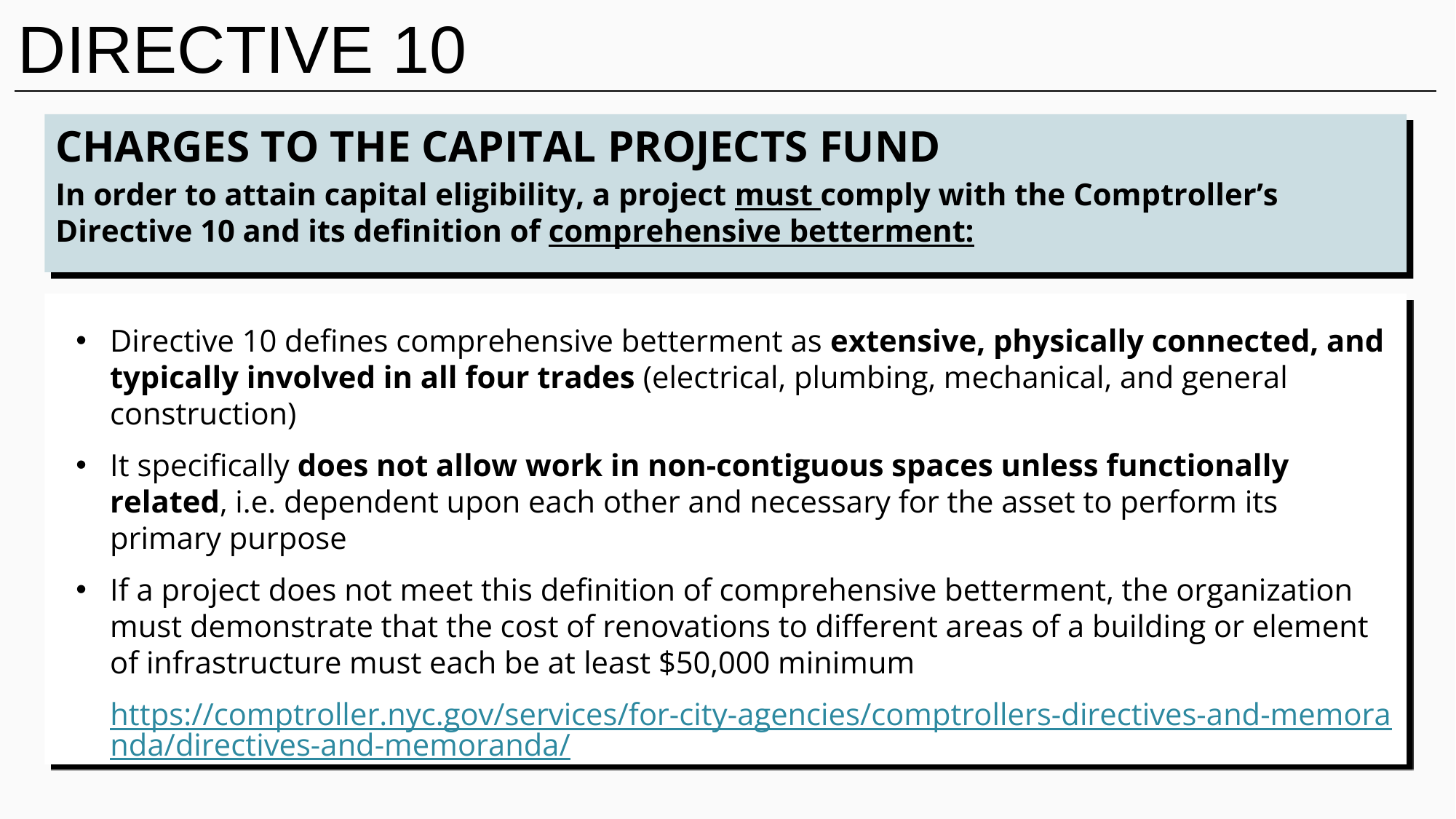

# DIRECTIVE 10
CHARGES TO THE CAPITAL PROJECTS FUND
In order to attain capital eligibility, a project must comply with the Comptroller’s Directive 10 and its definition of comprehensive betterment:
Directive 10 defines comprehensive betterment as extensive, physically connected, and typically involved in all four trades (electrical, plumbing, mechanical, and general construction)
It specifically does not allow work in non-contiguous spaces unless functionally related, i.e. dependent upon each other and necessary for the asset to perform its primary purpose
If a project does not meet this definition of comprehensive betterment, the organization must demonstrate that the cost of renovations to different areas of a building or element of infrastructure must each be at least $50,000 minimum
https://comptroller.nyc.gov/services/for-city-agencies/comptrollers-directives-and-memoranda/directives-and-memoranda/